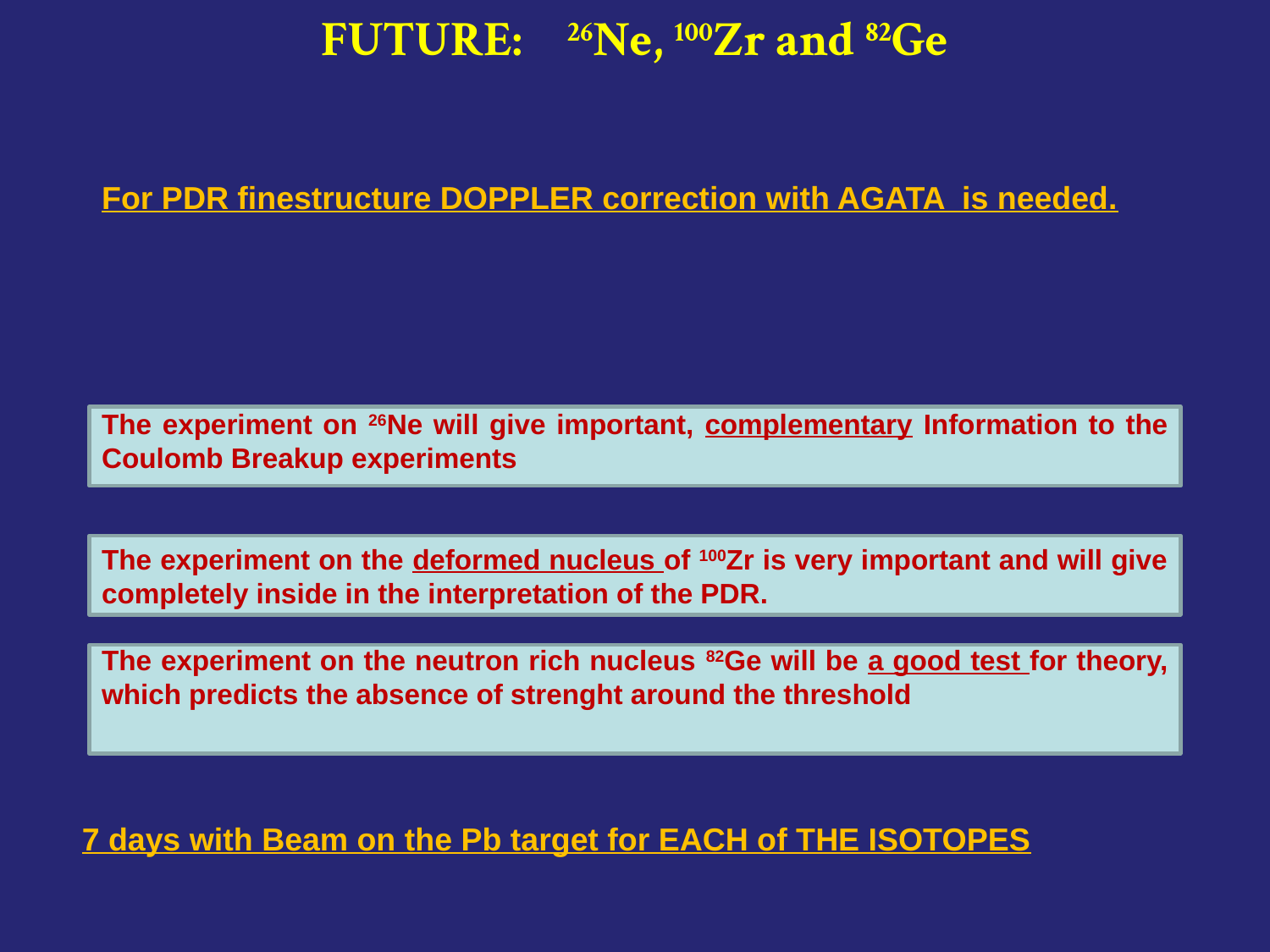

FUTURE:     26Ne, 100Zr and 82Ge
For PDR finestructure DOPPLER correction with AGATA  is needed.

The experiment on 26Ne will give important, complementary Information to the Coulomb Breakup experiments

The experiment on the deformed nucleus of 100Zr is very important and will give completely inside in the interpretation of the PDR.

The experiment on the neutron rich nucleus 82Ge will be a good test for theory, which predicts the absence of strenght around the threshold

7 days with Beam on the Pb target for EACH of THE ISOTOPES